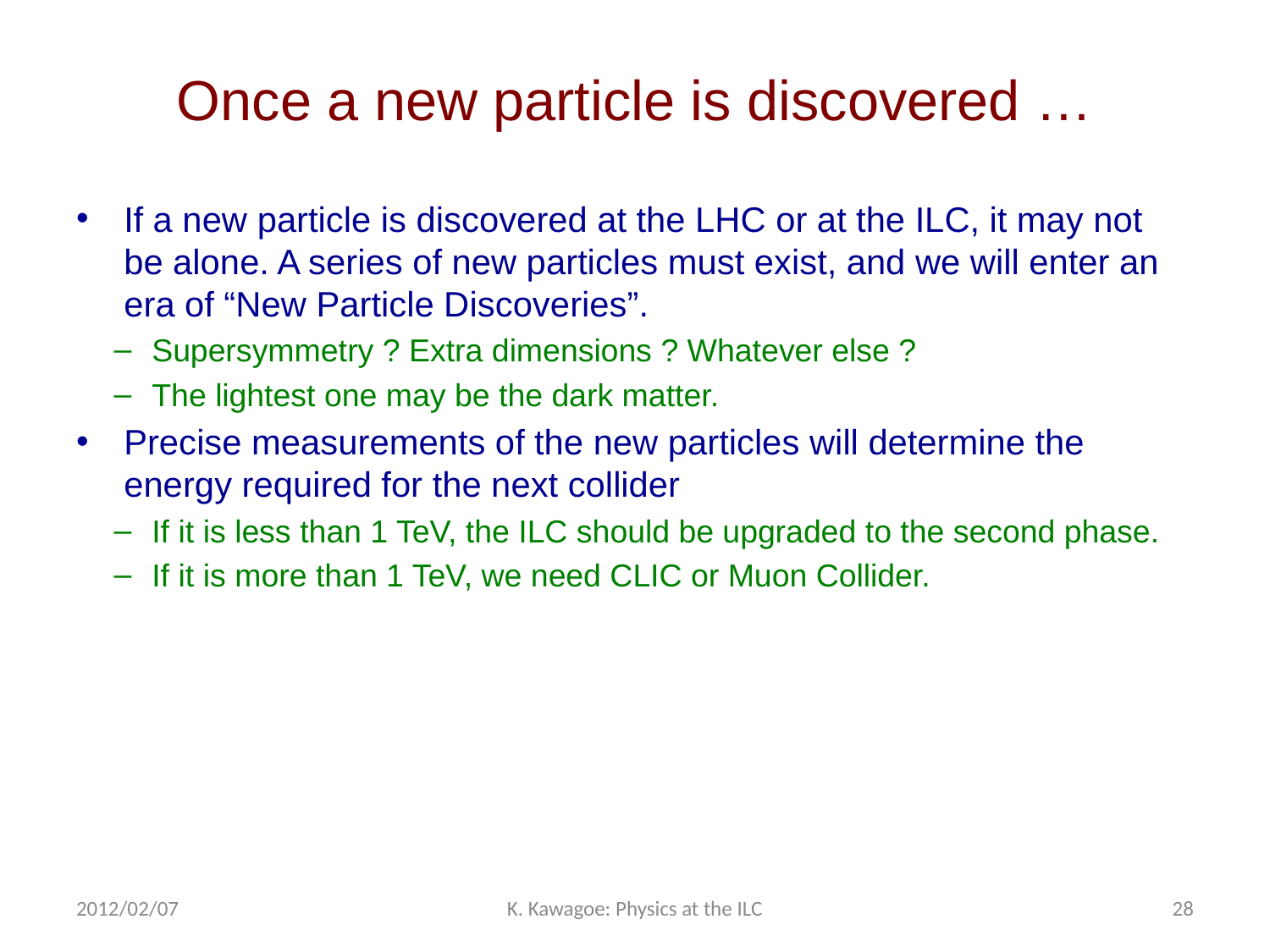

# Once a new particle is discovered …
If a new particle is discovered at the LHC or at the ILC, it may not be alone. A series of new particles must exist, and we will enter an era of “New Particle Discoveries”.
Supersymmetry ? Extra dimensions ? Whatever else ?
The lightest one may be the dark matter.
Precise measurements of the new particles will determine the energy required for the next collider
If it is less than 1 TeV, the ILC should be upgraded to the second phase.
If it is more than 1 TeV, we need CLIC or Muon Collider.
2012/02/07
K. Kawagoe: Physics at the ILC
28